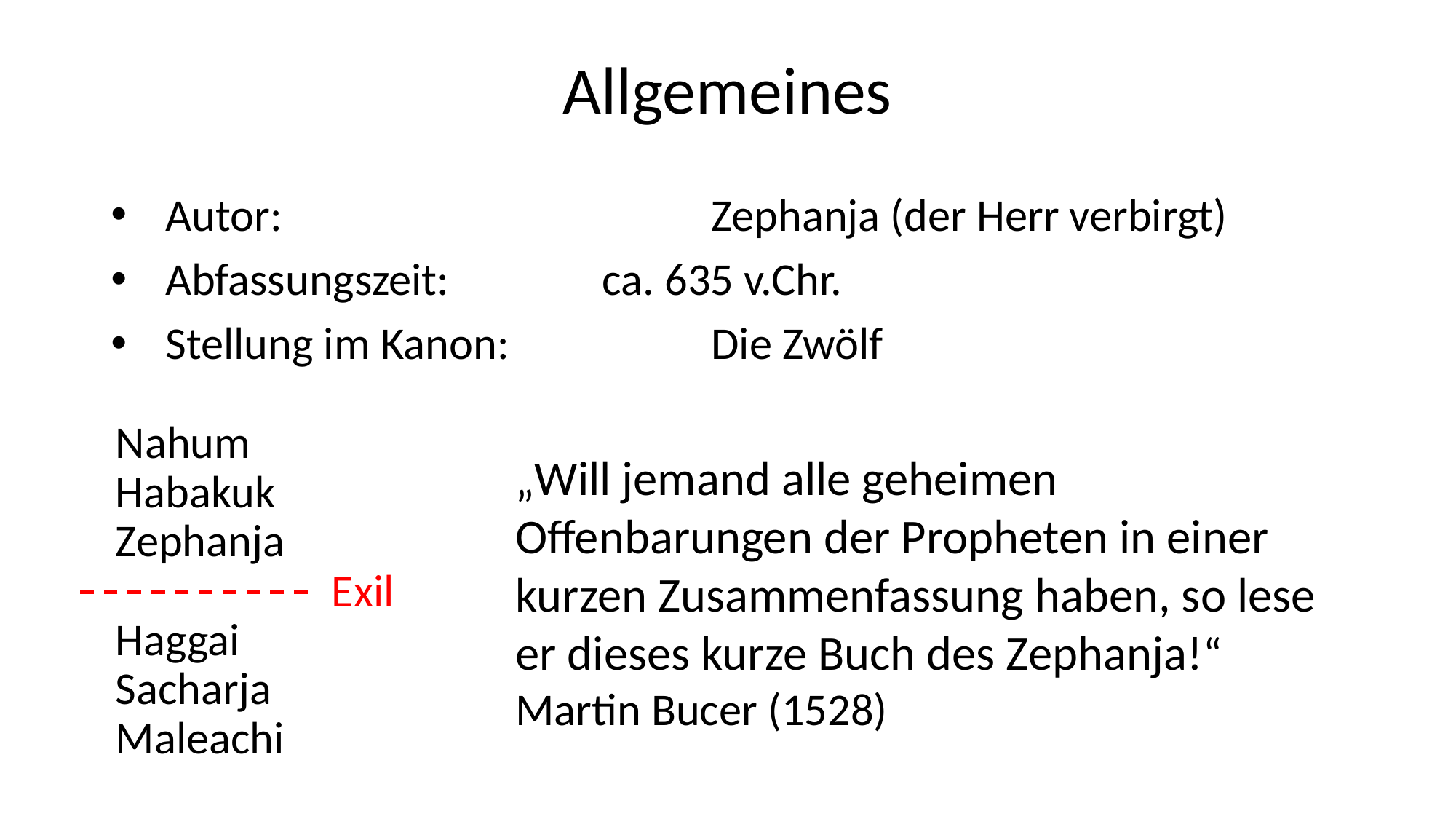

# Allgemeines
Autor:				Zephanja (der Herr verbirgt)
Abfassungszeit:		ca. 635 v.Chr.
Stellung im Kanon:	 	Die Zwölf
Nahum
Habakuk
Zephanja
„Will jemand alle geheimen Offenbarungen der Propheten in einer kurzen Zusammenfassung haben, so lese er dieses kurze Buch des Zephanja!“ Martin Bucer (1528)
Exil
Haggai
Sacharja
Maleachi